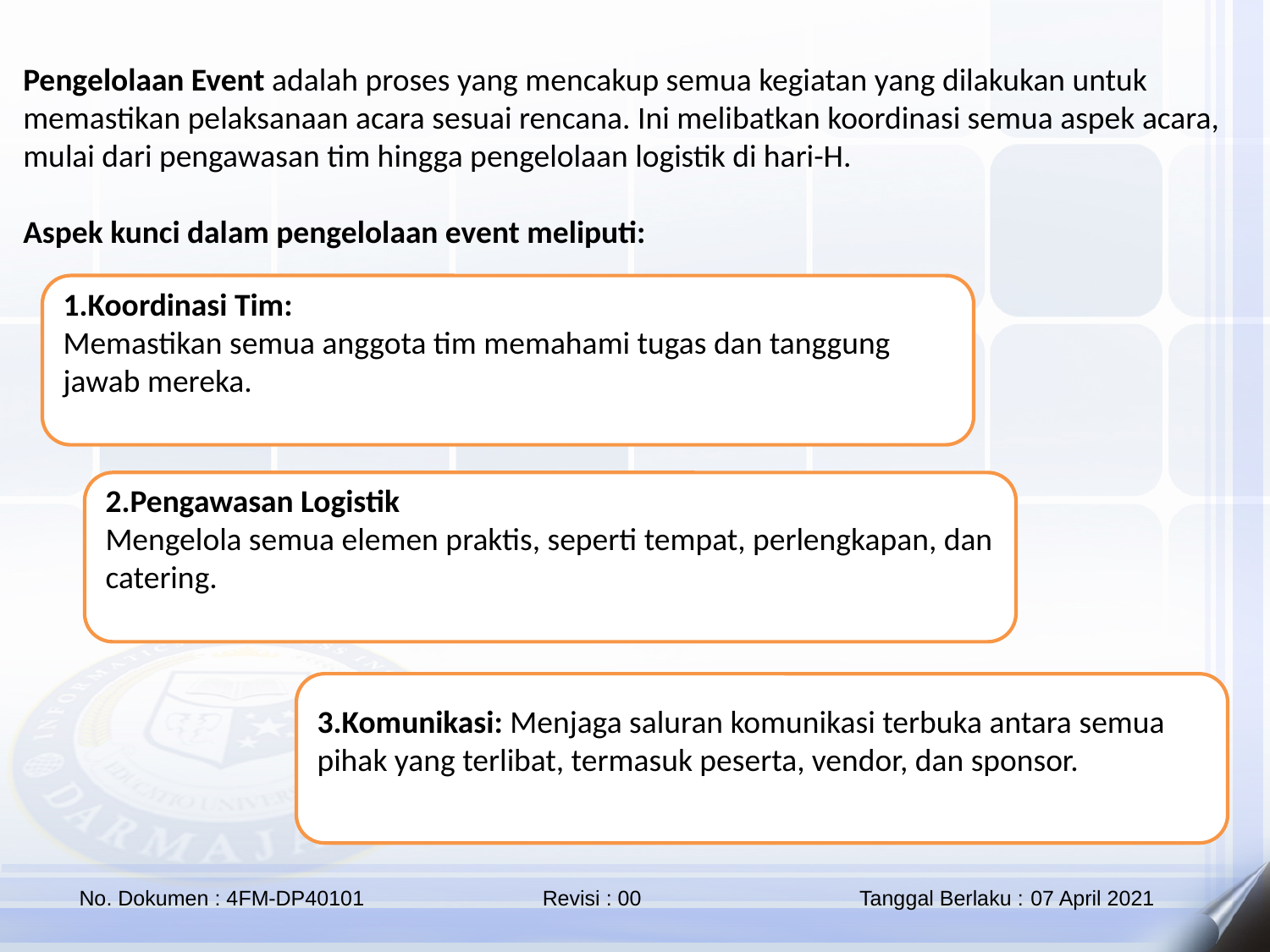

Pengelolaan Event adalah proses yang mencakup semua kegiatan yang dilakukan untuk memastikan pelaksanaan acara sesuai rencana. Ini melibatkan koordinasi semua aspek acara, mulai dari pengawasan tim hingga pengelolaan logistik di hari-H.

Aspek kunci dalam pengelolaan event meliputi:

1.Koordinasi Tim:
Memastikan semua anggota tim memahami tugas dan tanggung jawab mereka.

2.Pengawasan Logistik
Mengelola semua elemen praktis, seperti tempat, perlengkapan, dan catering.

3.Komunikasi: Menjaga saluran komunikasi terbuka antara semua pihak yang terlibat, termasuk peserta, vendor, dan sponsor.